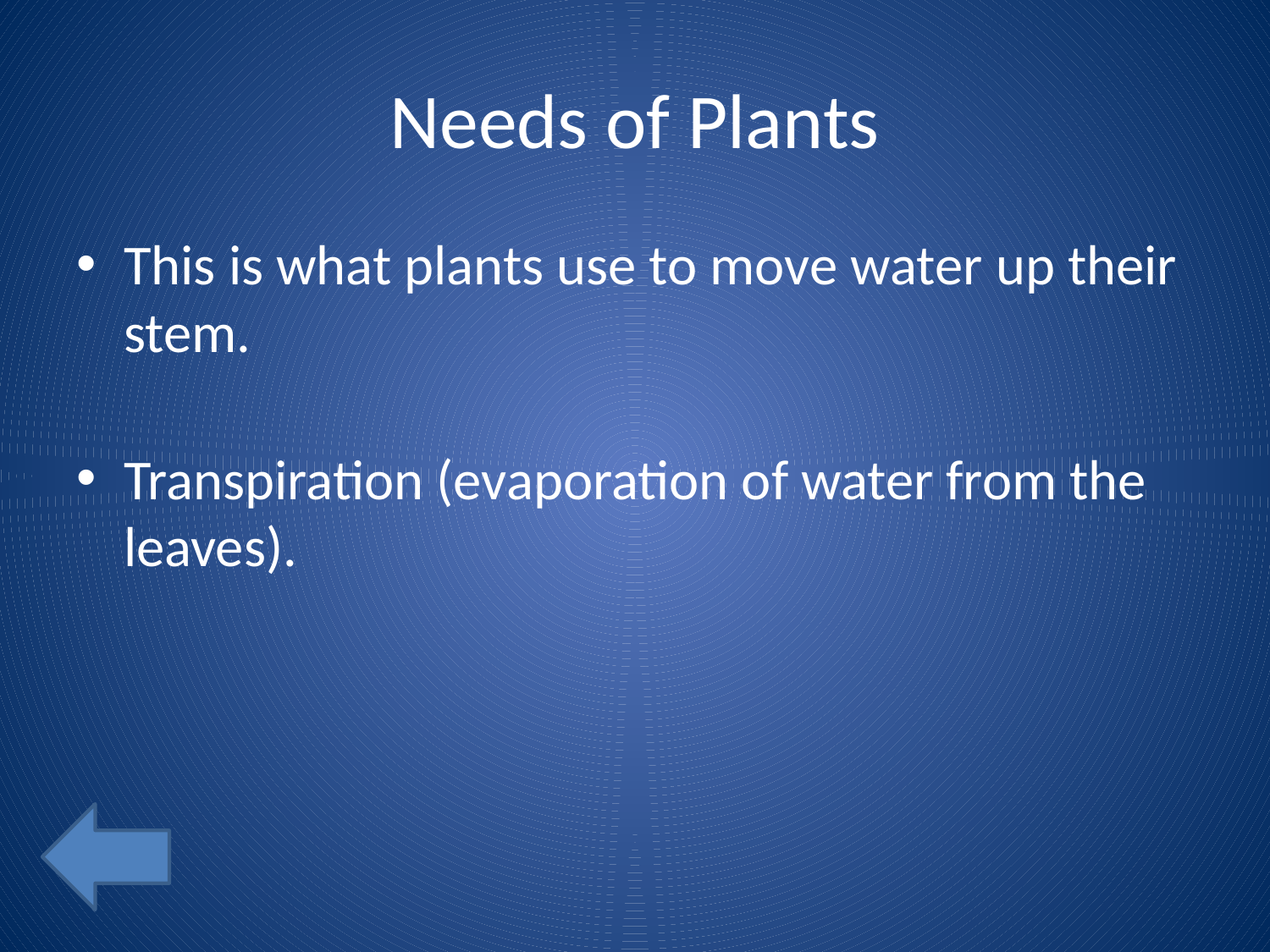

# Needs of Plants
This is what plants use to move water up their stem.
Transpiration (evaporation of water from the leaves).